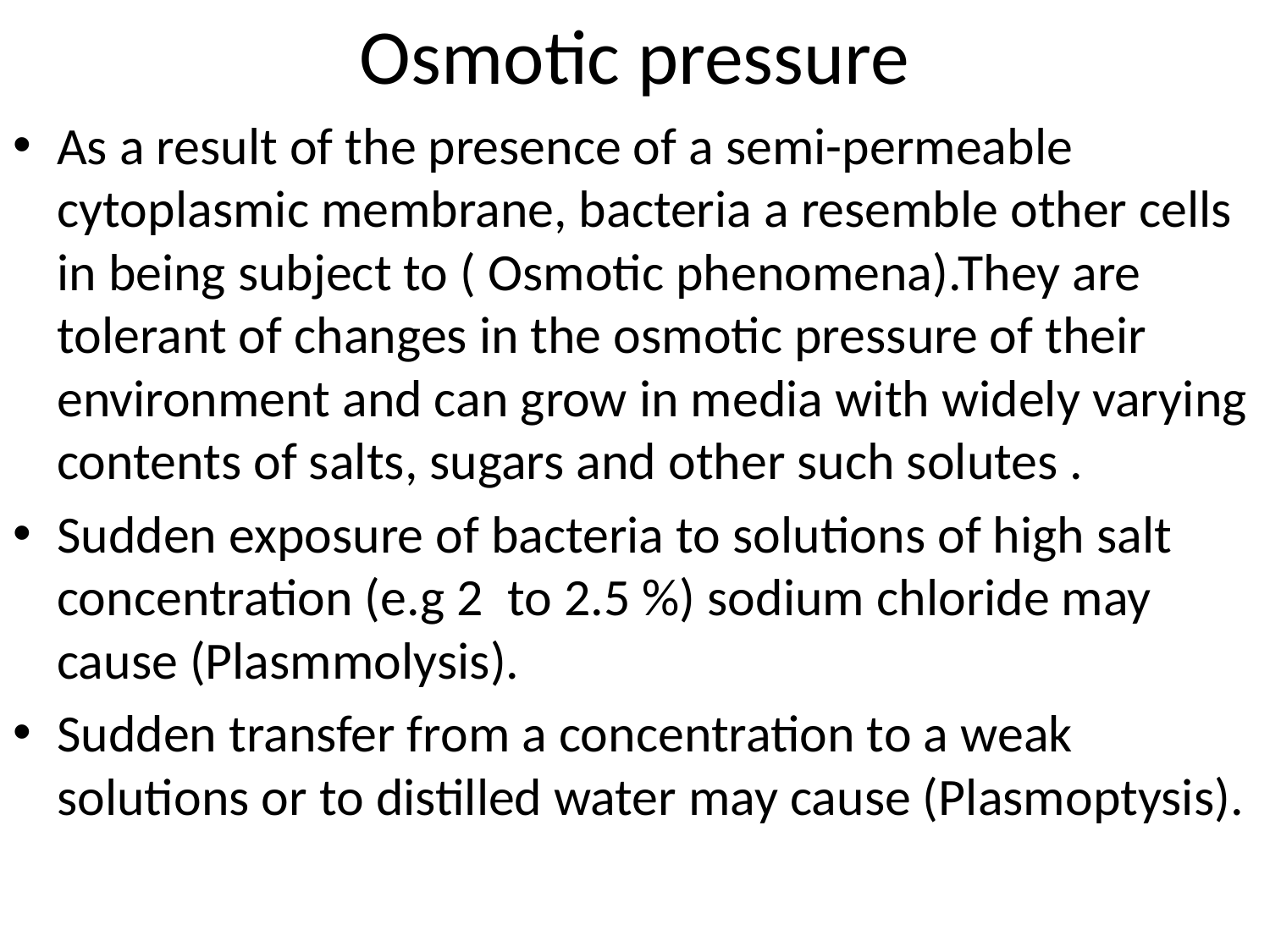

# Osmotic pressure
As a result of the presence of a semi-permeable cytoplasmic membrane, bacteria a resemble other cells in being subject to ( Osmotic phenomena).They are tolerant of changes in the osmotic pressure of their environment and can grow in media with widely varying contents of salts, sugars and other such solutes .
Sudden exposure of bacteria to solutions of high salt concentration (e.g 2  to 2.5 %) sodium chloride may cause (Plasmmolysis).
Sudden transfer from a concentration to a weak solutions or to distilled water may cause (Plasmoptysis).